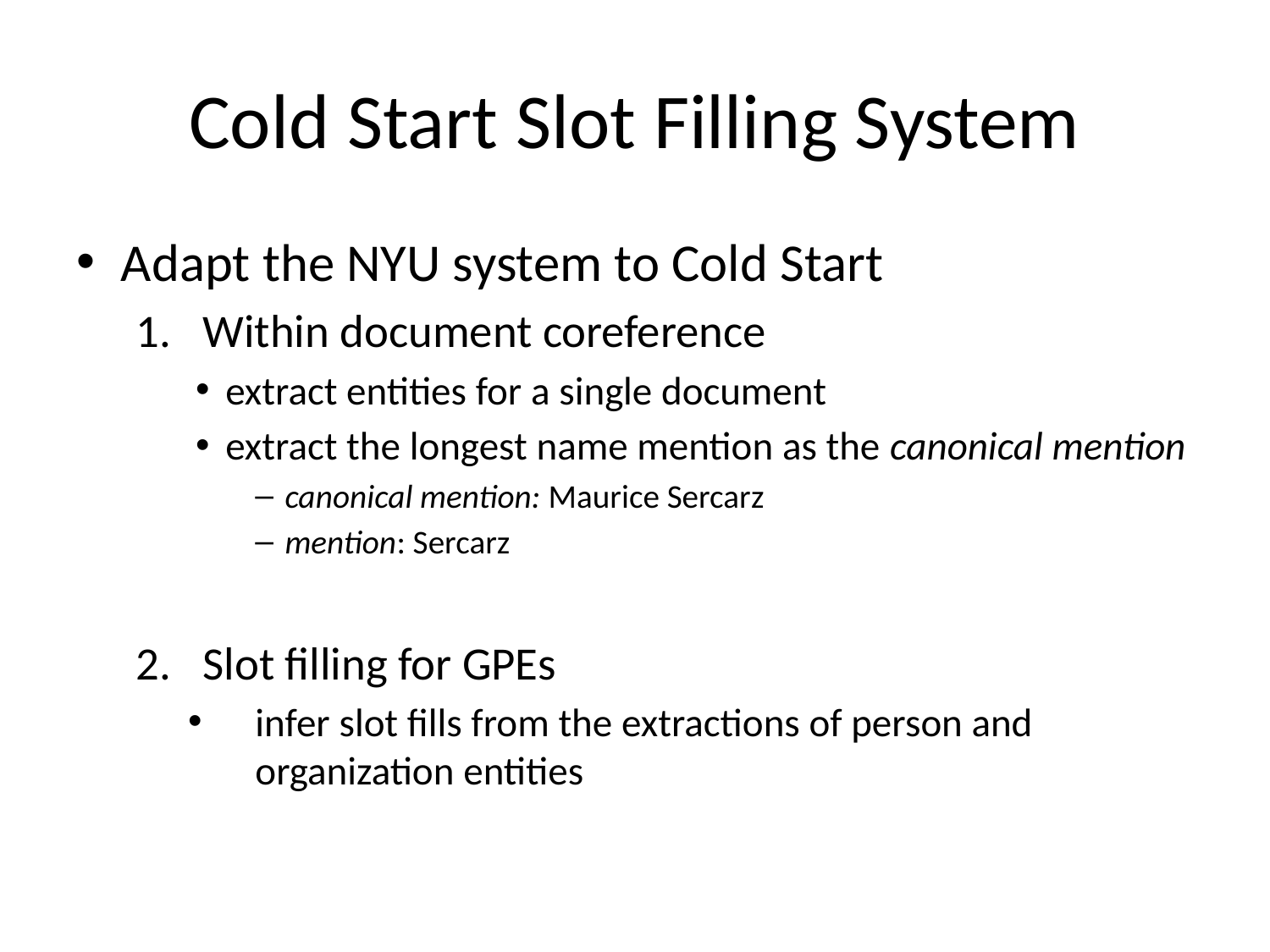

# Cold Start Slot Filling System
Adapt the NYU system to Cold Start
Within document coreference
extract entities for a single document
extract the longest name mention as the canonical mention
canonical mention: Maurice Sercarz
mention: Sercarz

Slot filling for GPEs
infer slot fills from the extractions of person and organization entities